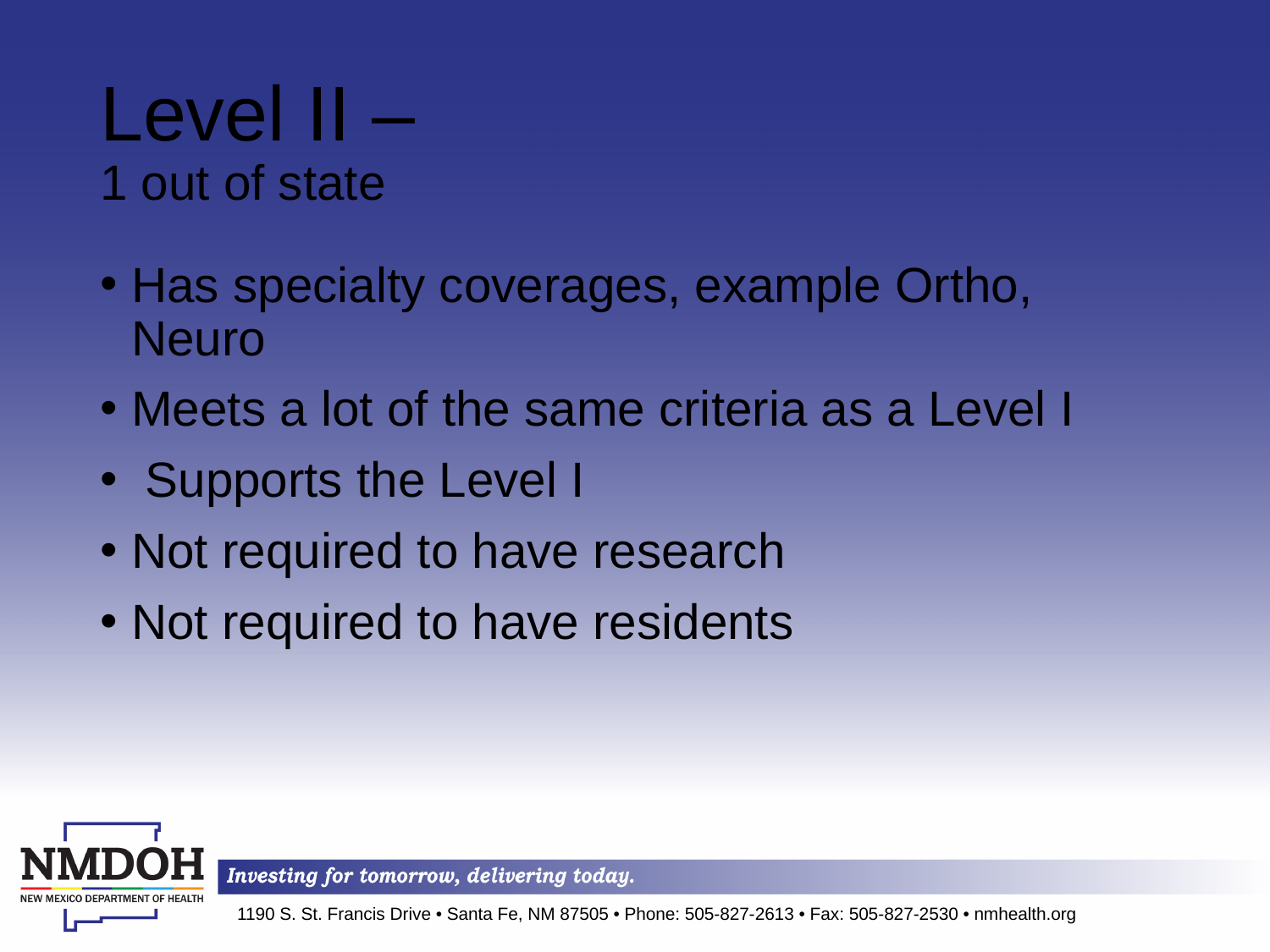

# Level II – 1 out of state
Has specialty coverages, example Ortho, Neuro
Meets a lot of the same criteria as a Level I
 Supports the Level I
Not required to have research
Not required to have residents